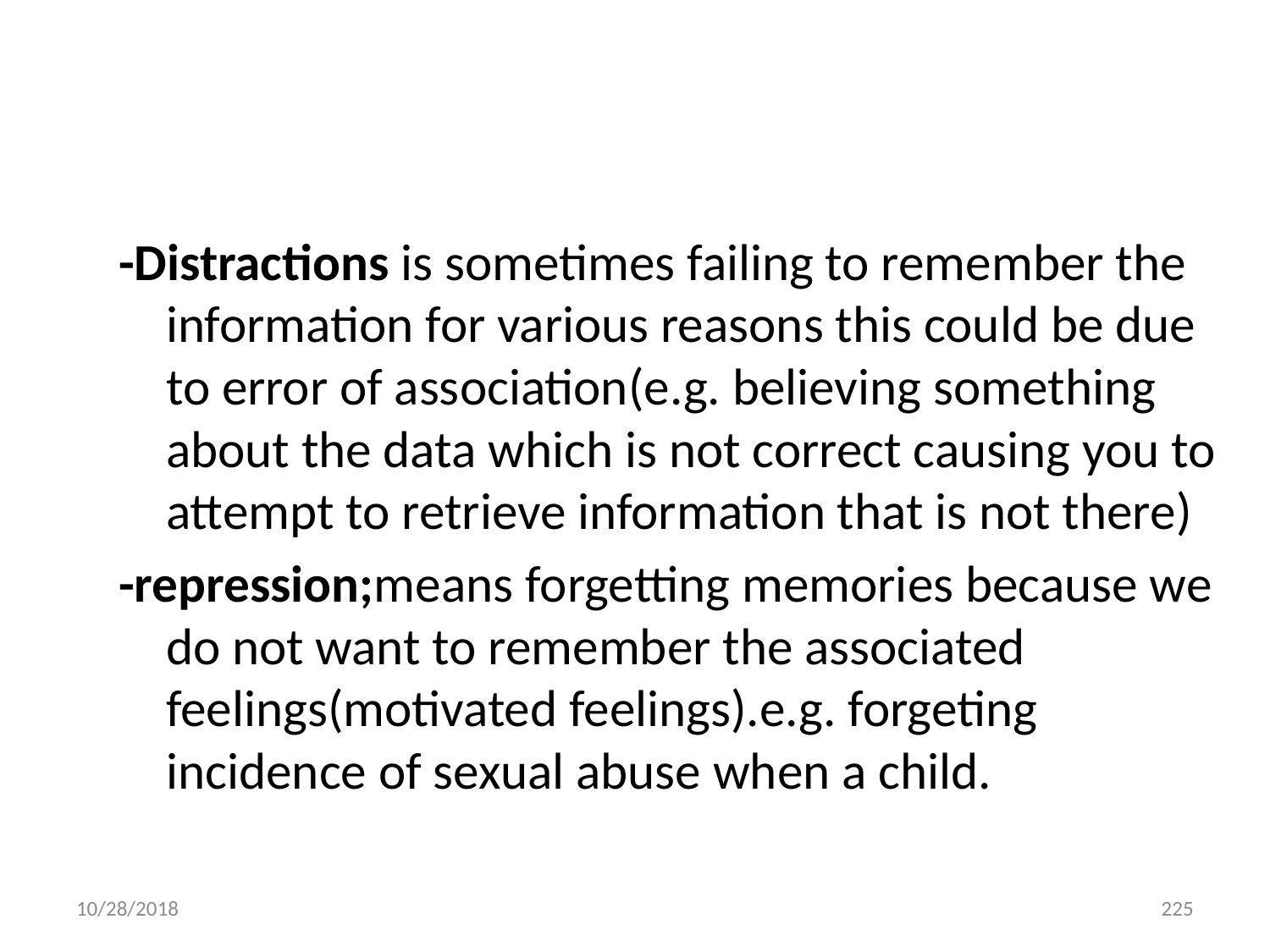

#
-Distractions is sometimes failing to remember the information for various reasons this could be due to error of association(e.g. believing something about the data which is not correct causing you to attempt to retrieve information that is not there)
-repression;means forgetting memories because we do not want to remember the associated feelings(motivated feelings).e.g. forgeting incidence of sexual abuse when a child.
10/28/2018
225